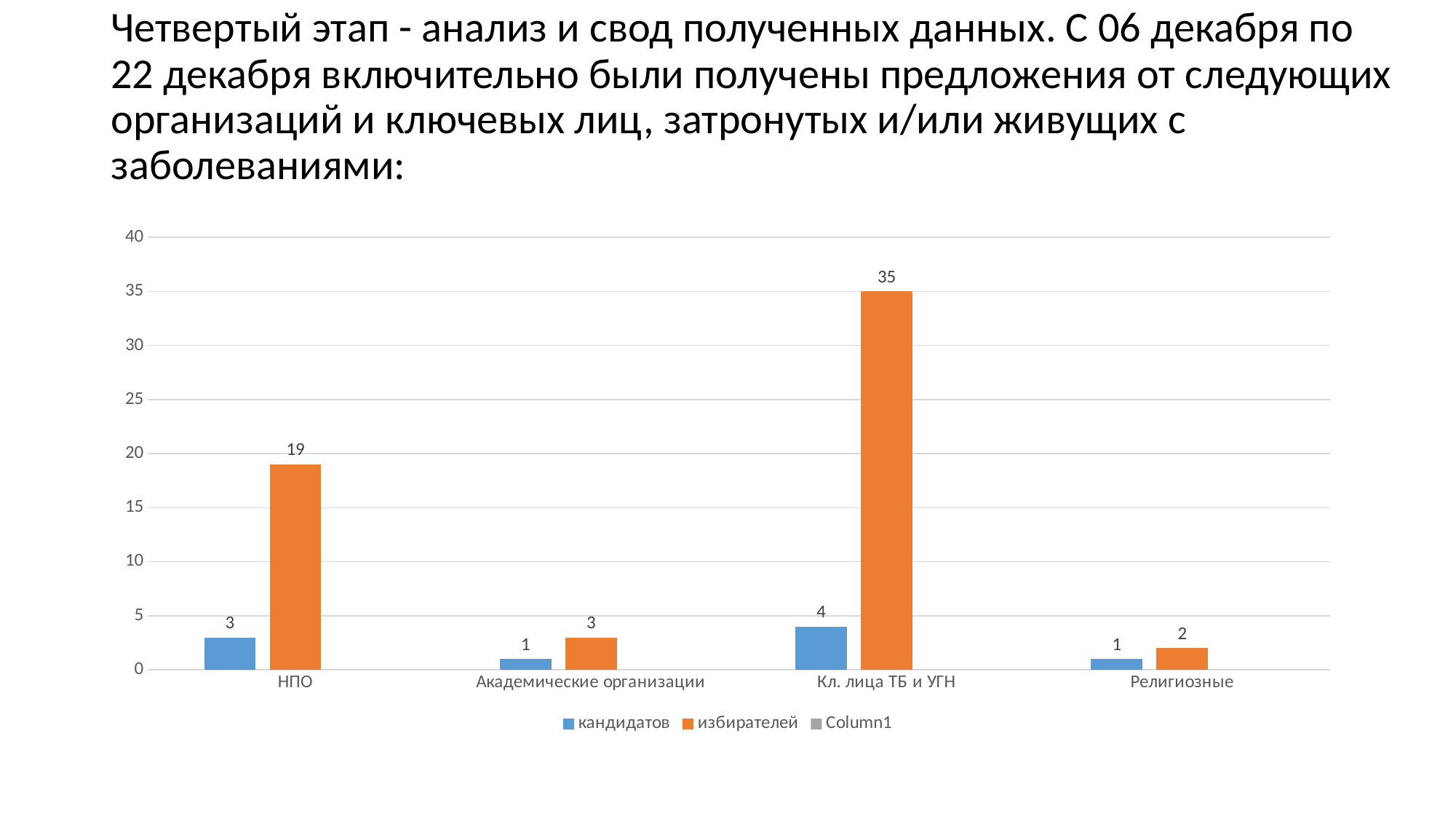

# Четвертый этап - анализ и свод полученных данных. С 06 декабря по 22 декабря включительно были получены предложения от следующих организаций и ключевых лиц, затронутых и/или живущих с заболеваниями:

### Chart

| Category | кандидатов | избирателей | Column1 |
|---|---|---|---|
| НПО | 3.0 | 19.0 | None |
| Академические организации | 1.0 | 3.0 | None |
| Кл. лица ТБ и УГН | 4.0 | 35.0 | None |
| Религиозные | 1.0 | 2.0 | None |